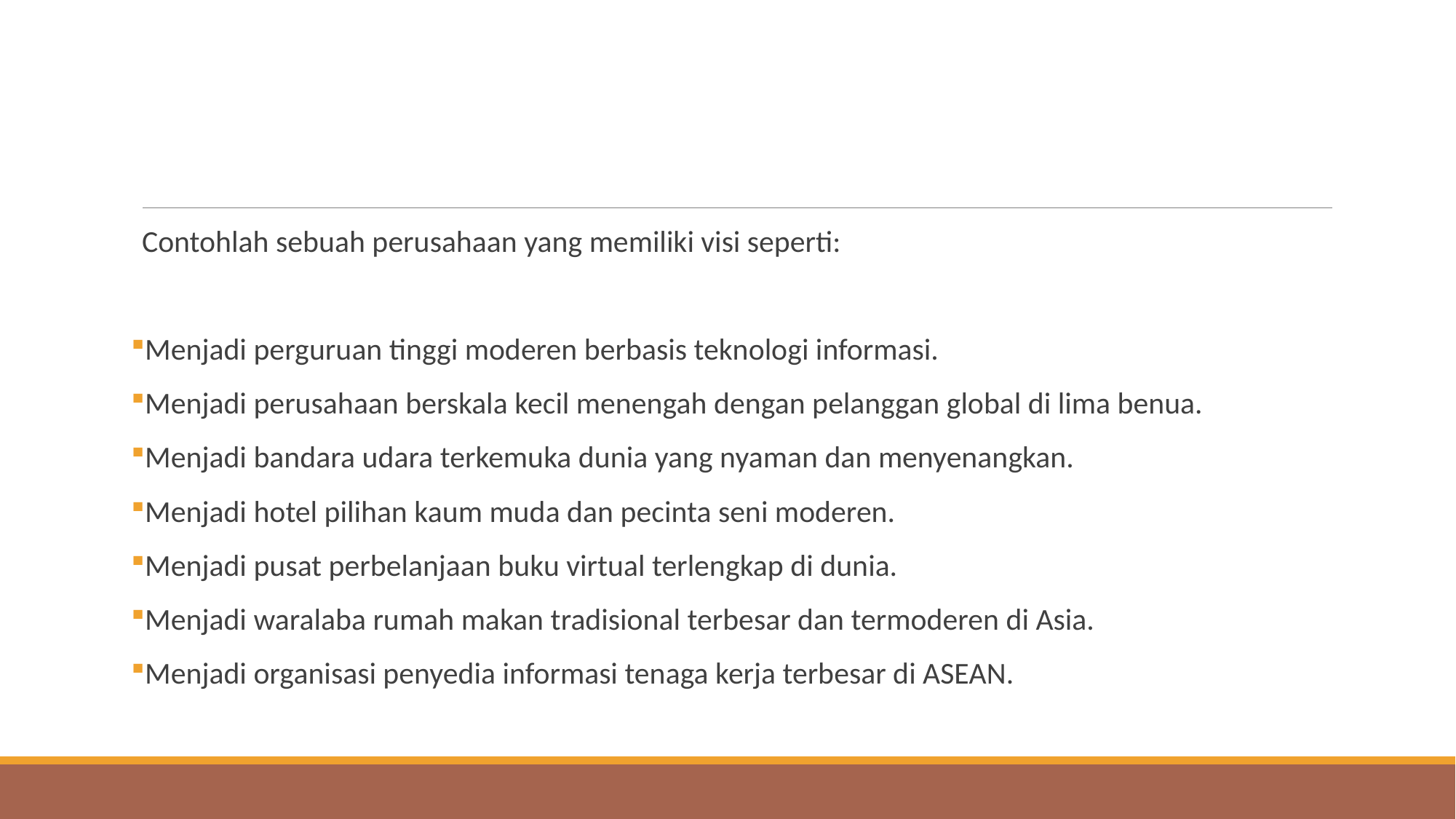

#
Contohlah sebuah perusahaan yang memiliki visi seperti:

Menjadi perguruan tinggi moderen berbasis teknologi informasi.
Menjadi perusahaan berskala kecil menengah dengan pelanggan global di lima benua.
Menjadi bandara udara terkemuka dunia yang nyaman dan menyenangkan.
Menjadi hotel pilihan kaum muda dan pecinta seni moderen.
Menjadi pusat perbelanjaan buku virtual terlengkap di dunia.
Menjadi waralaba rumah makan tradisional terbesar dan termoderen di Asia.
Menjadi organisasi penyedia informasi tenaga kerja terbesar di ASEAN.